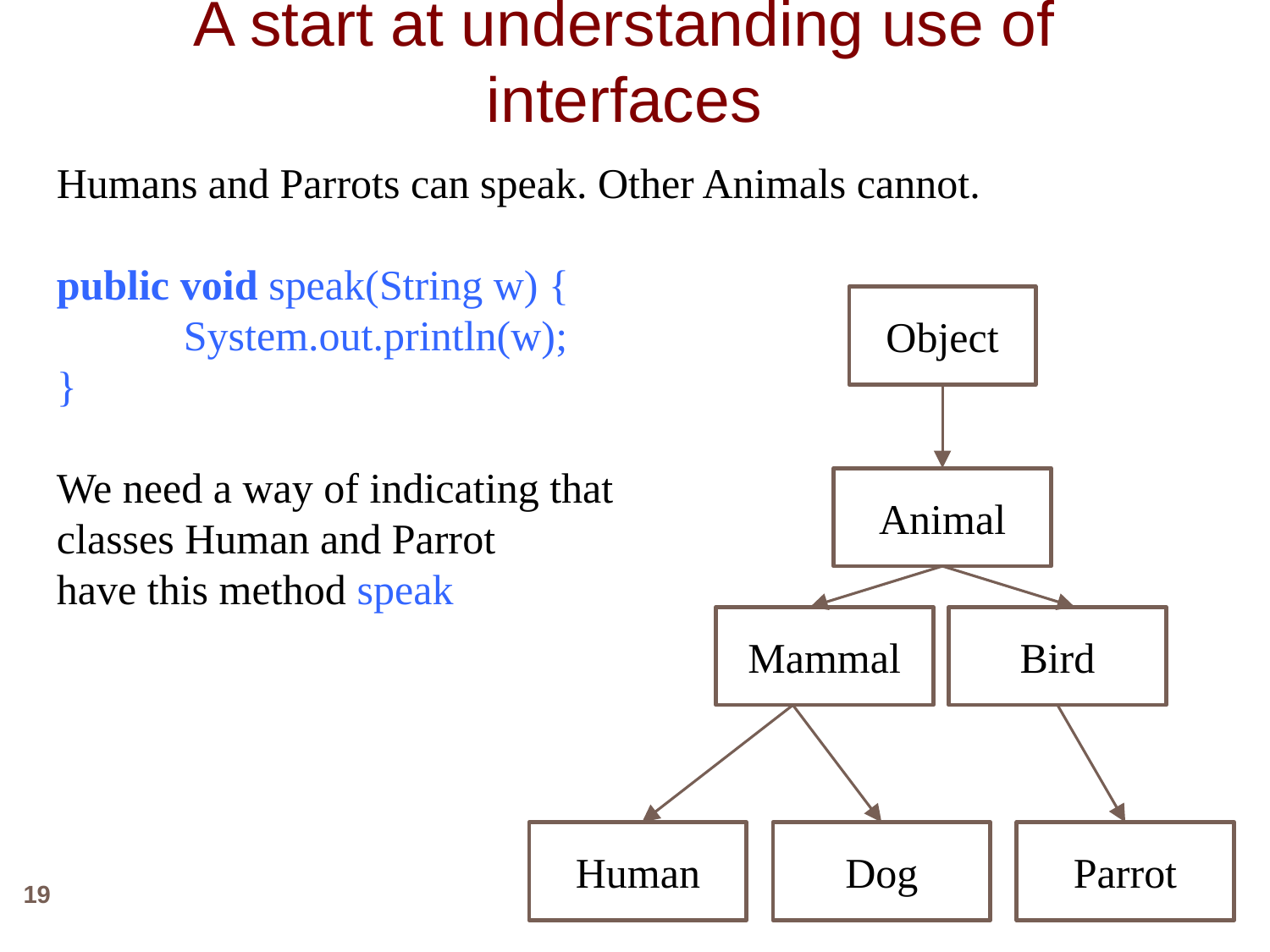

A start at understanding use of interfaces
Humans and Parrots can speak. Other Animals cannot.

public void speak(String w) {
	System.out.println(w);
}

We need a way of indicating that
classes Human and Parrot
have this method speak

Object
Animal
Mammal
Bird
Human
Dog
Parrot
19